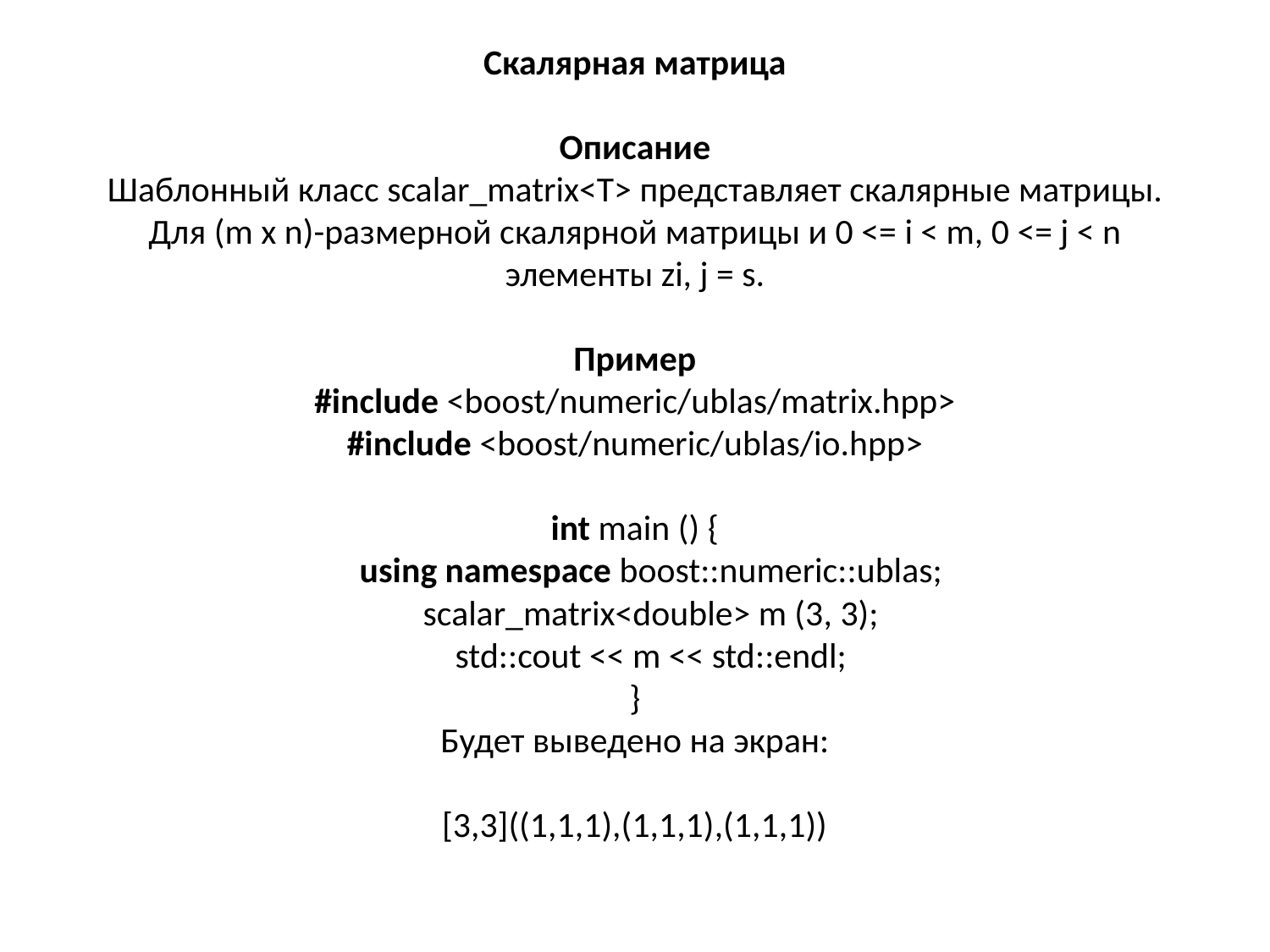

# Скалярная матрица Описание Шаблонный класс scalar_matrix<T> представляет скалярные матрицы. Для (m x n)-размерной скалярной матрицы и 0 <= i < m, 0 <= j < n элементы zi, j = s. Пример #include <boost/numeric/ublas/matrix.hpp> #include <boost/numeric/ublas/io.hpp> int main () { using namespace boost::numeric::ublas; scalar_matrix<double> m (3, 3); std::cout << m << std::endl; } Будет выведено на экран: [3,3]((1,1,1),(1,1,1),(1,1,1))